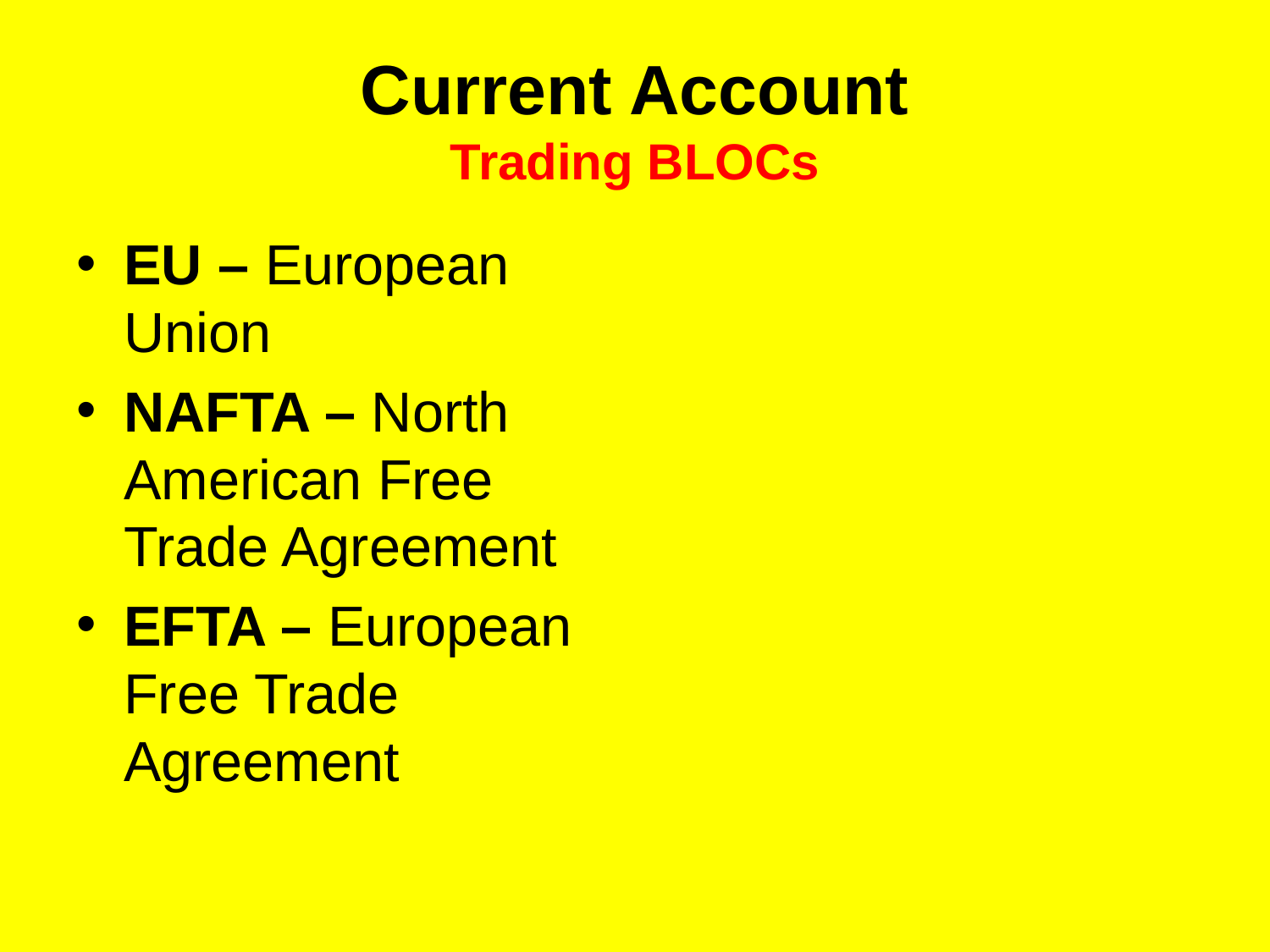

# Current Account Trading BLOCs
EU – European Union
NAFTA – North American Free Trade Agreement
EFTA – European Free Trade Agreement